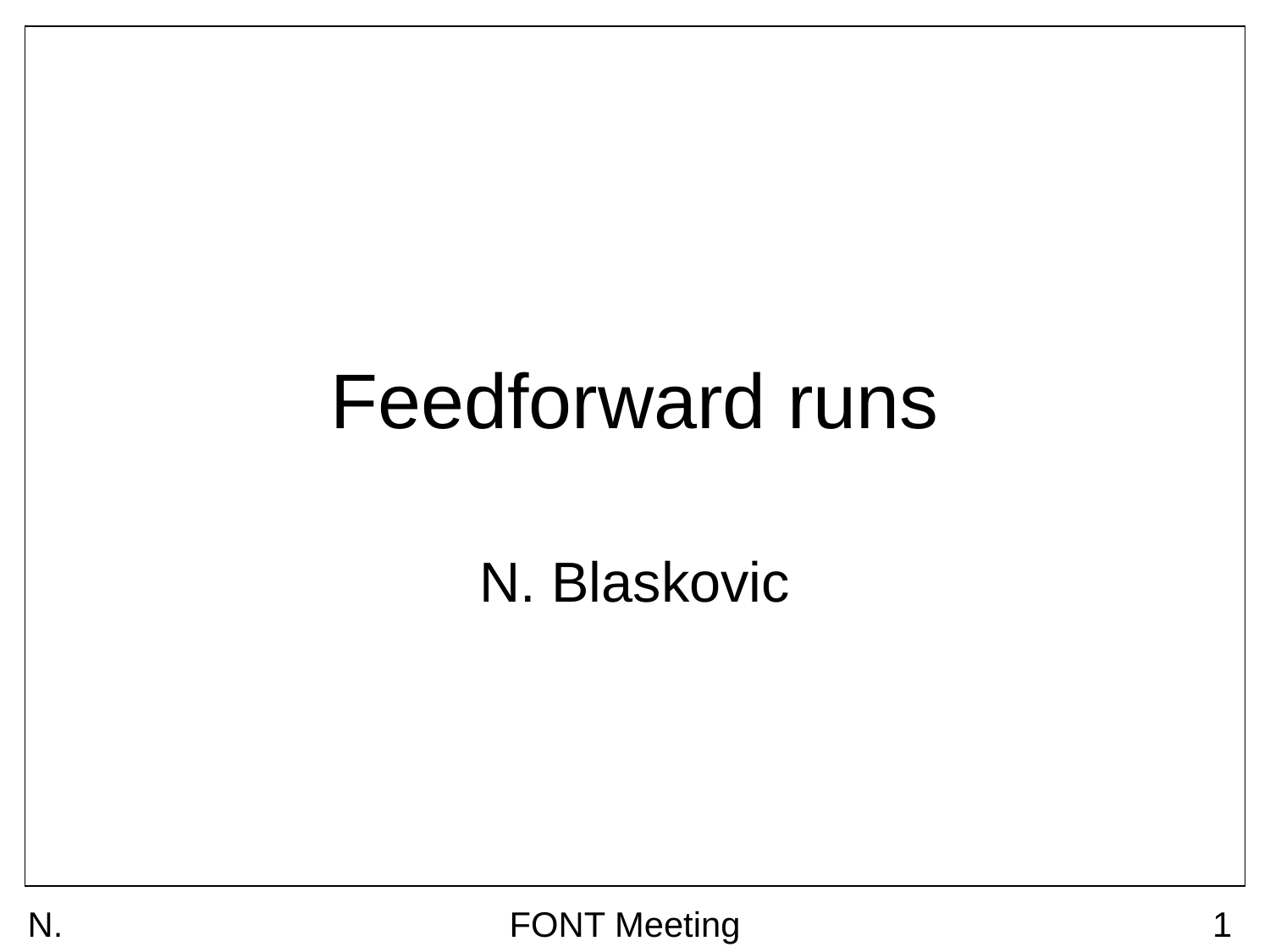

# Feedforward runs
N. Blaskovic
N. Blaskovic
FONT Meeting
1